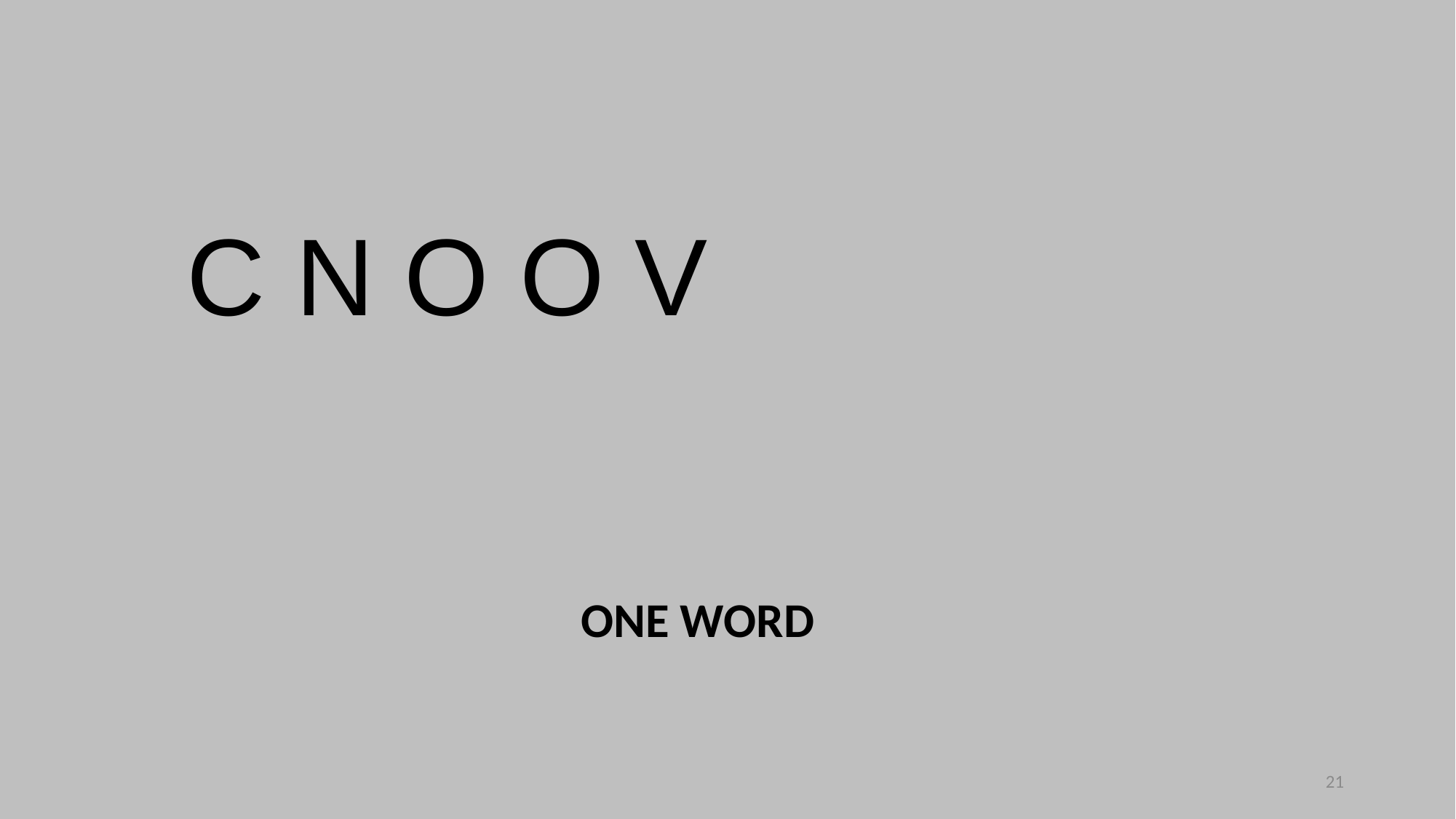

C N O O V
ONE WORD
21